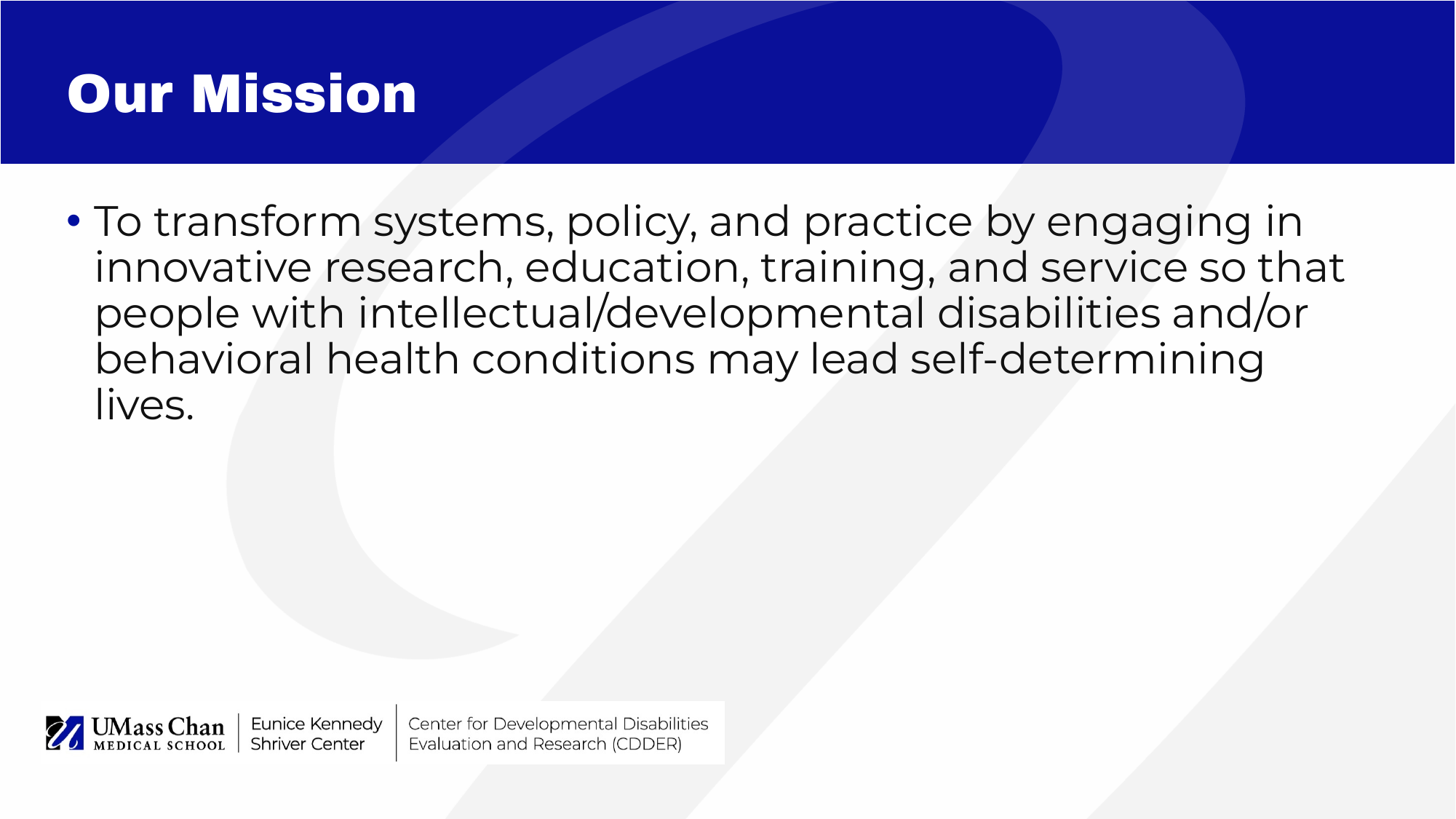

# Our Mission
To transform systems, policy, and practice by engaging in innovative research, education, training, and service so that people with intellectual/developmental disabilities and/or behavioral health conditions may lead self-determining lives.